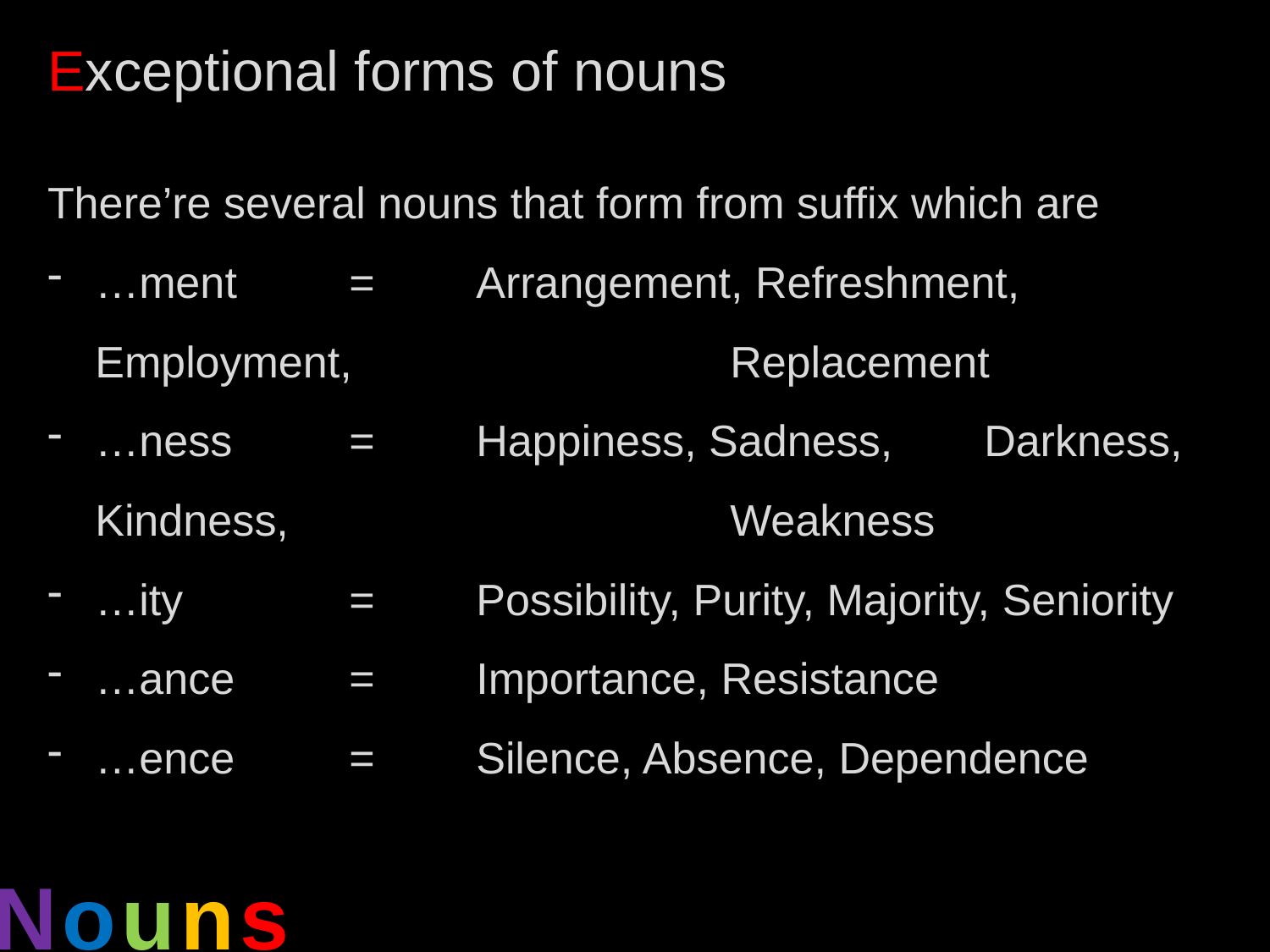

Exceptional forms of nouns
There’re several nouns that form from suffix which are
…ment	=	Arrangement, Refreshment, Employment, 			Replacement
…ness	=	Happiness, Sadness,	Darkness, Kindness, 				Weakness
…ity		=	Possibility, Purity, Majority, Seniority
…ance	=	Importance, Resistance
…ence	=	Silence, Absence, Dependence

Nouns